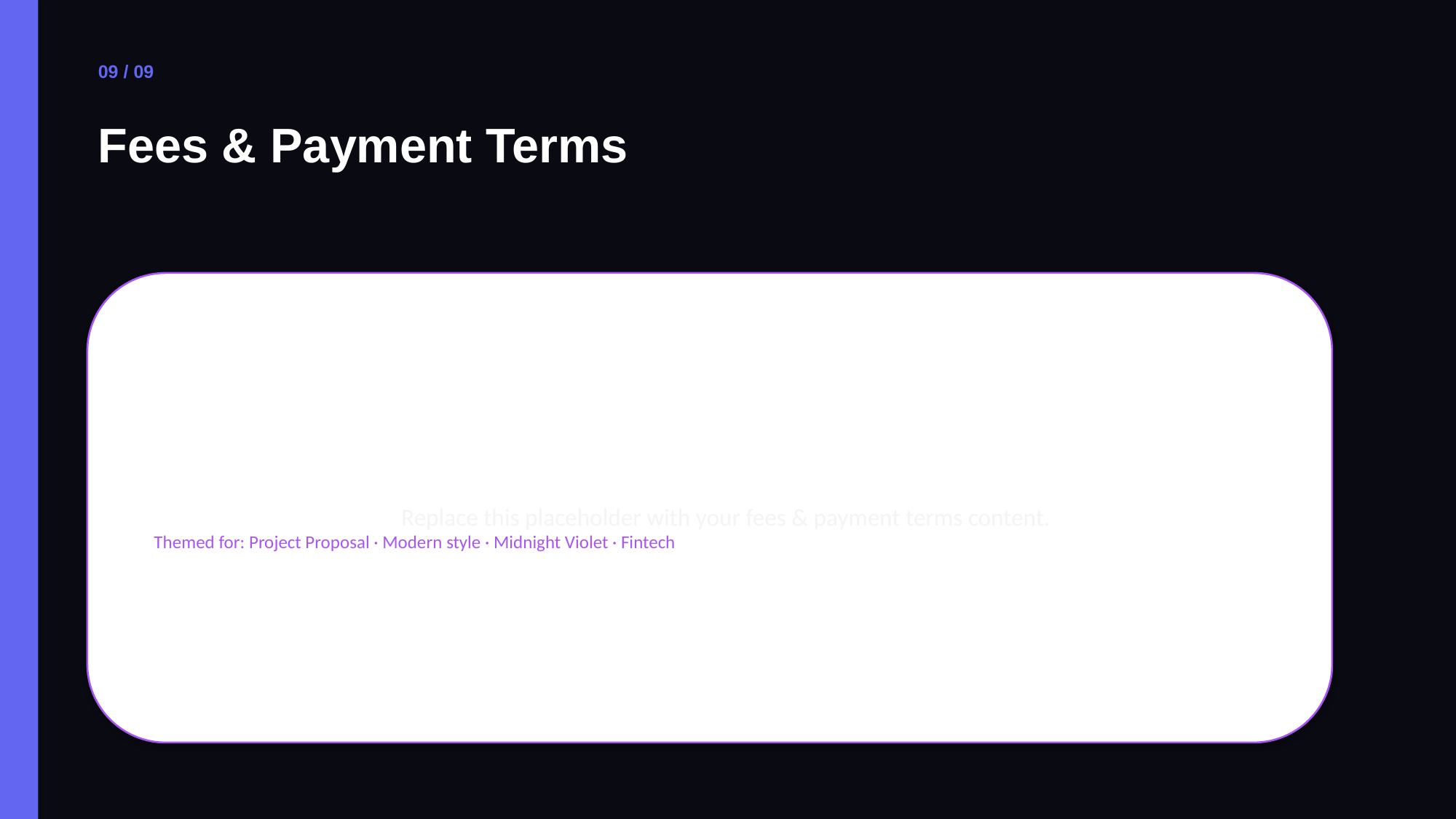

09 / 09
Fees & Payment Terms
Replace this placeholder with your fees & payment terms content.
Themed for: Project Proposal · Modern style · Midnight Violet · Fintech